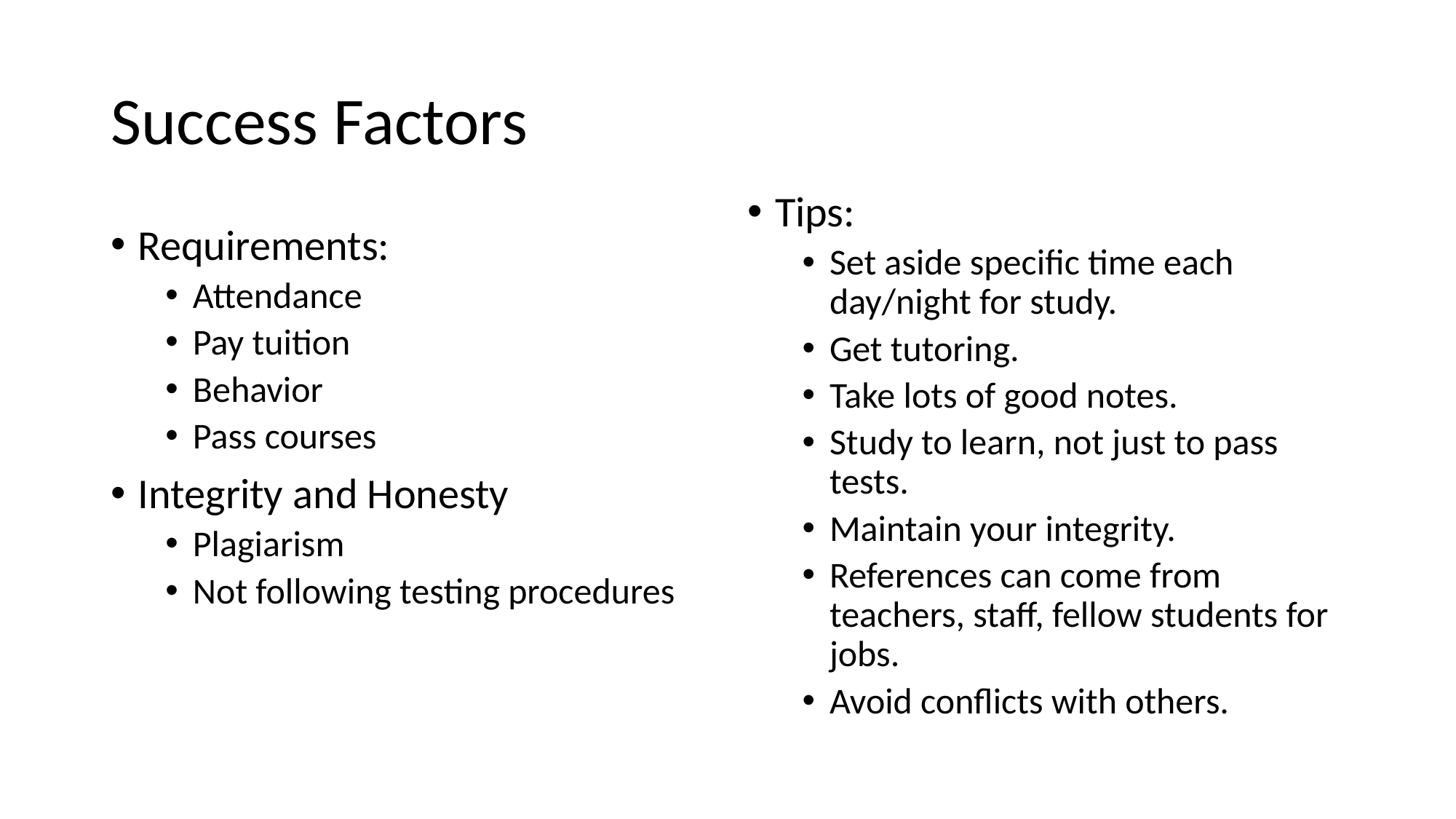

# Success Factors
Tips:
Set aside specific time each day/night for study.
Get tutoring.
Take lots of good notes.
Study to learn, not just to pass tests.
Maintain your integrity.
References can come from teachers, staff, fellow students for jobs.
Avoid conflicts with others.

Requirements:
Attendance
Pay tuition
Behavior
Pass courses
Integrity and Honesty
Plagiarism
Not following testing procedures